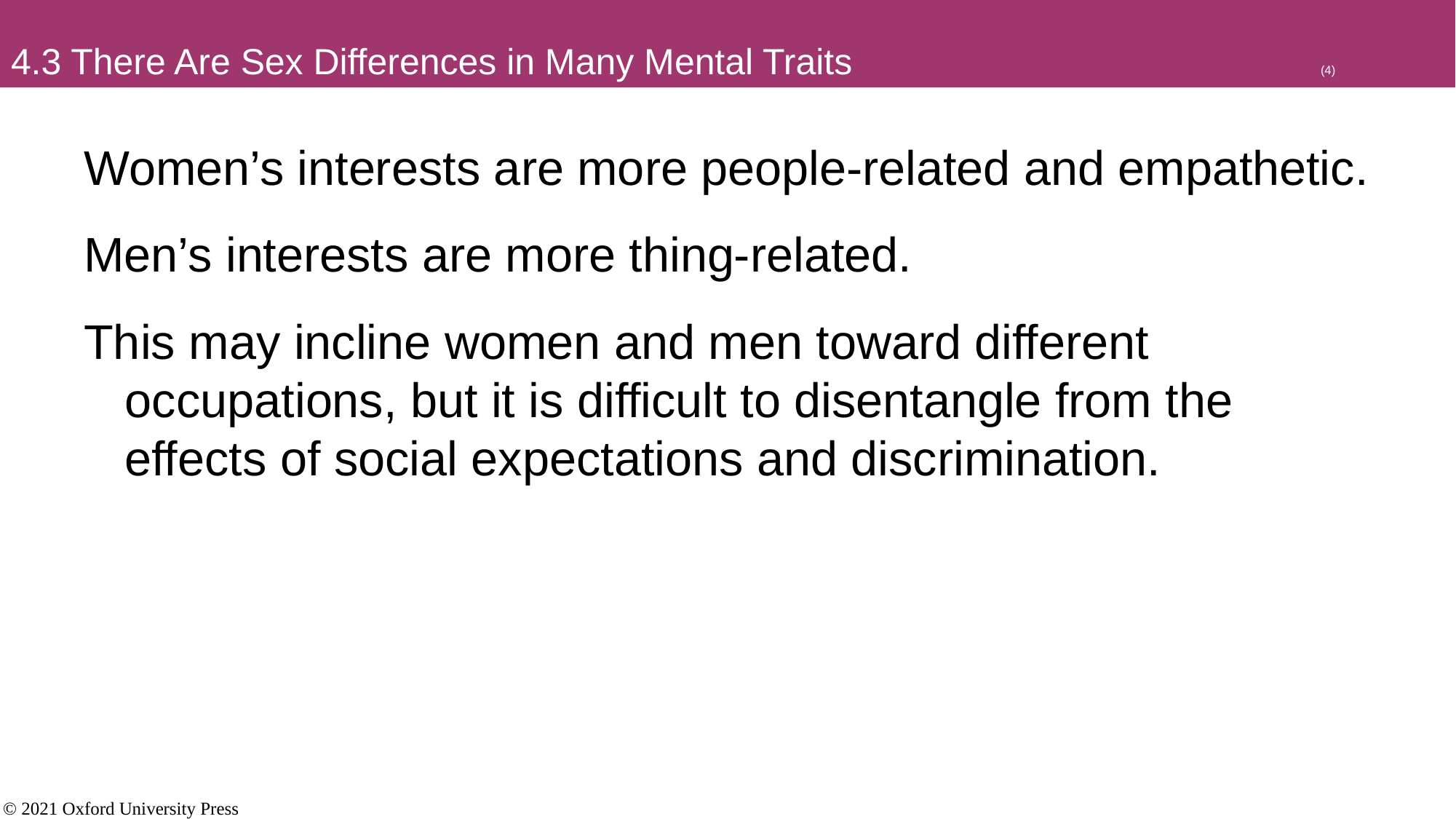

# 4.3 There Are Sex Differences in Many Mental Traits					(4)
Women’s interests are more people-related and empathetic.
Men’s interests are more thing-related.
This may incline women and men toward different occupations, but it is difficult to disentangle from the effects of social expectations and discrimination.